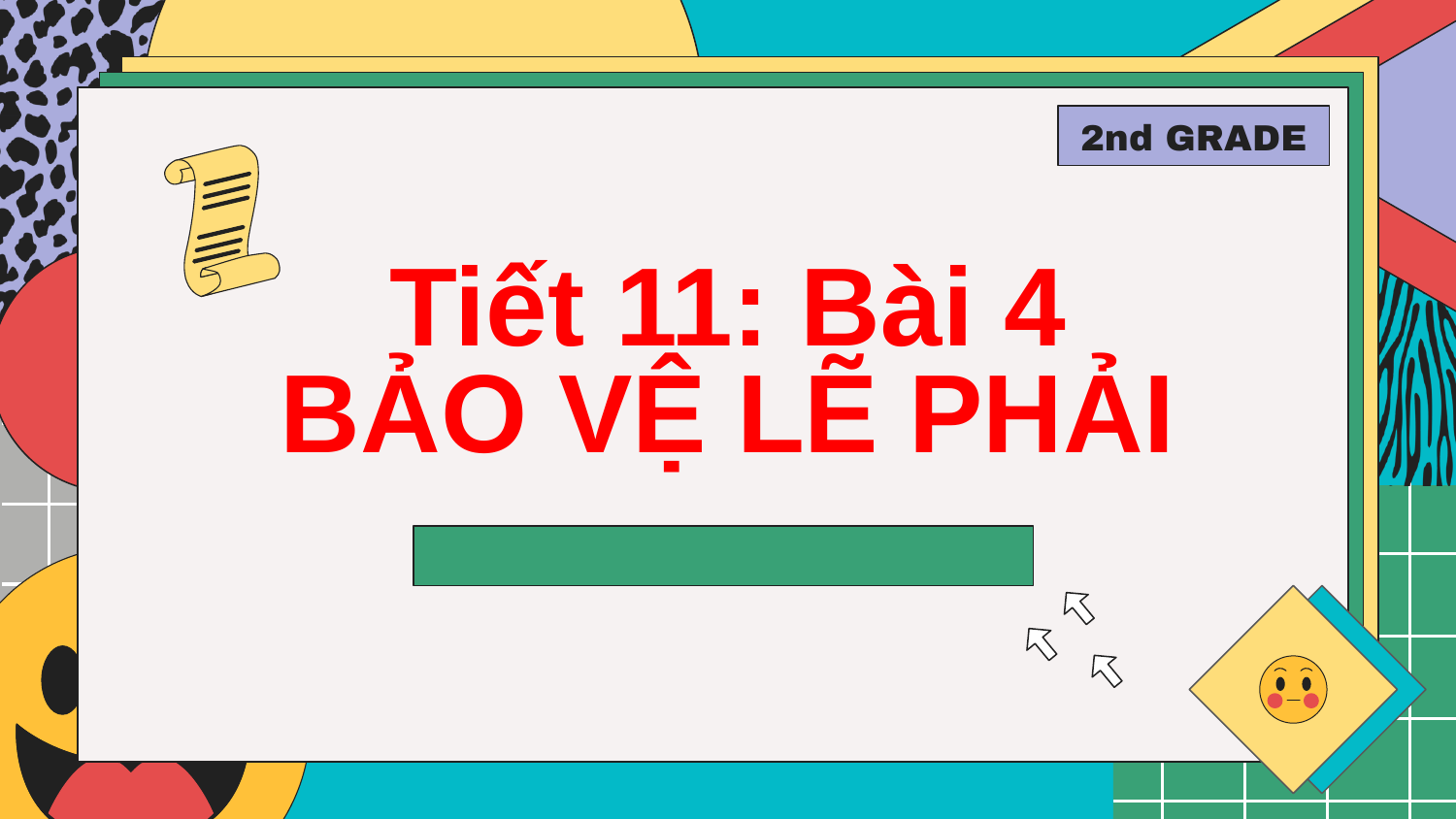

2nd GRADE

# Tiết 11: Bài 4 BẢO VỆ LẼ PHẢI